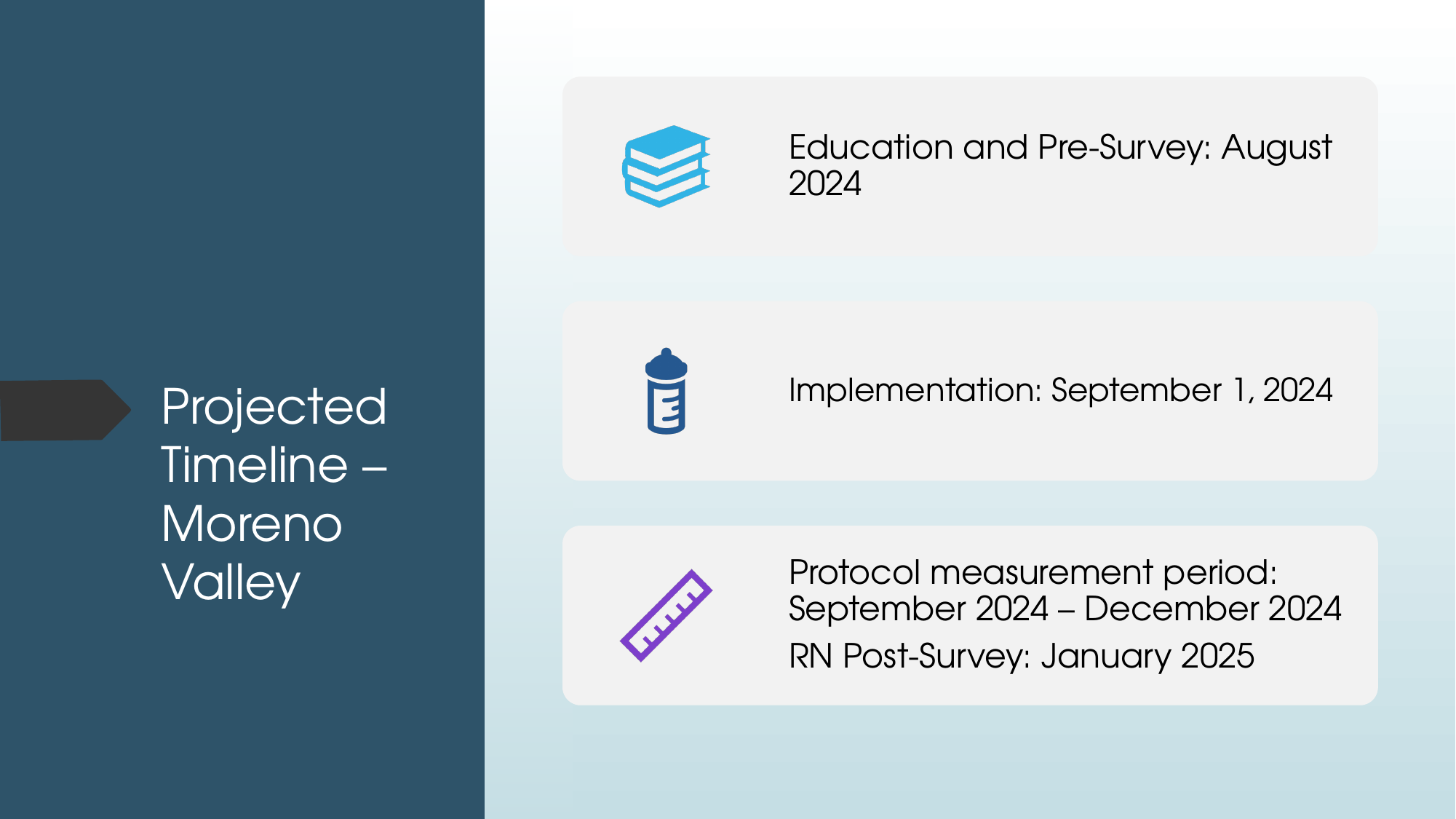

Education and Pre-Survey: August 2024
Implementation: September 1, 2024
Protocol measurement period: September 2024 – December 2024
RN Post-Survey: January 2025
# Projected Timeline – Moreno Valley